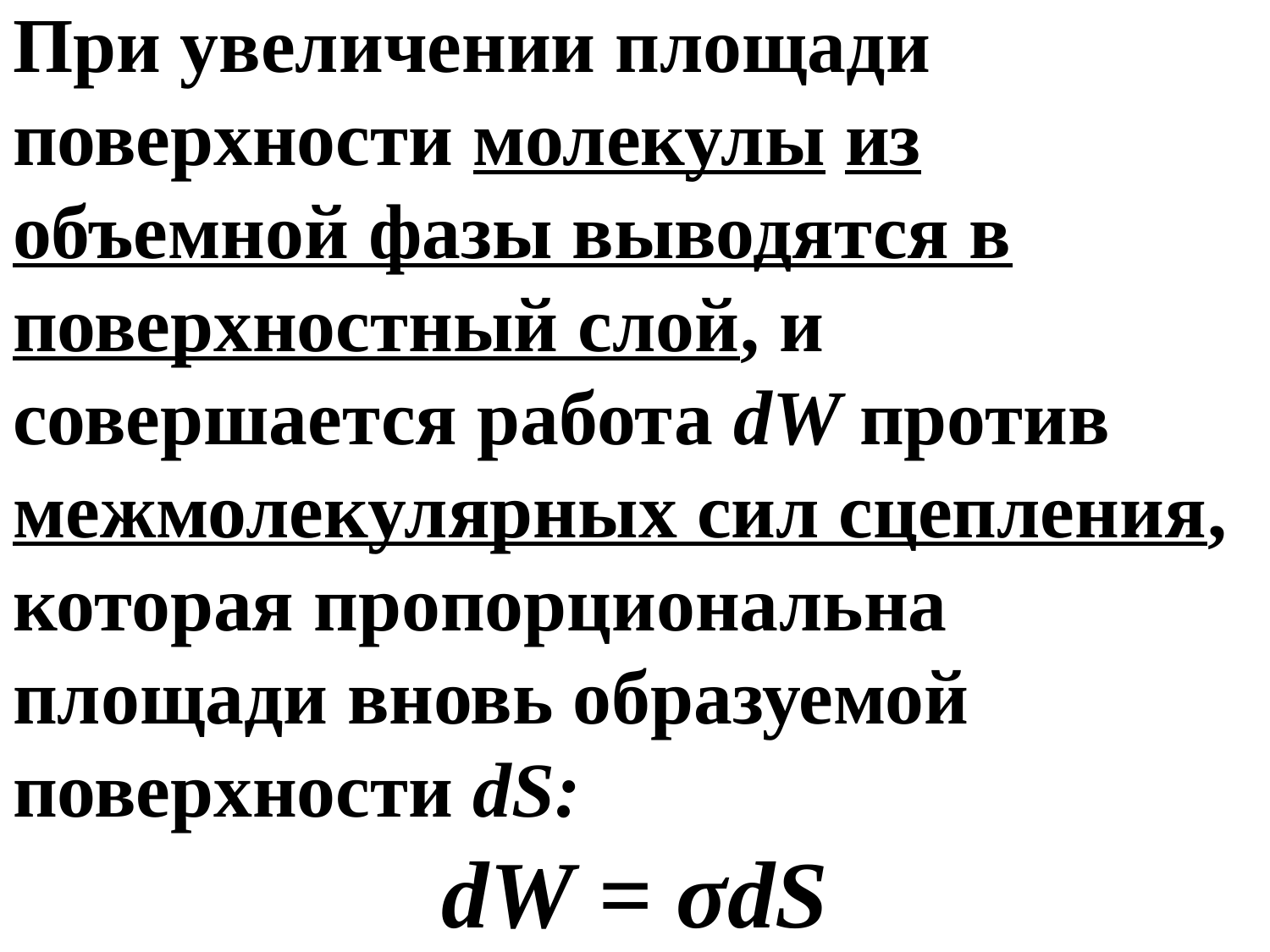

При увеличении площади поверхности молекулы из объемной фазы выводятся в поверхностный слой, и совершается работа dW против межмолекулярных сил сцепления, которая пропорциональна площади вновь образуемой поверхности dS:
dW = σdS